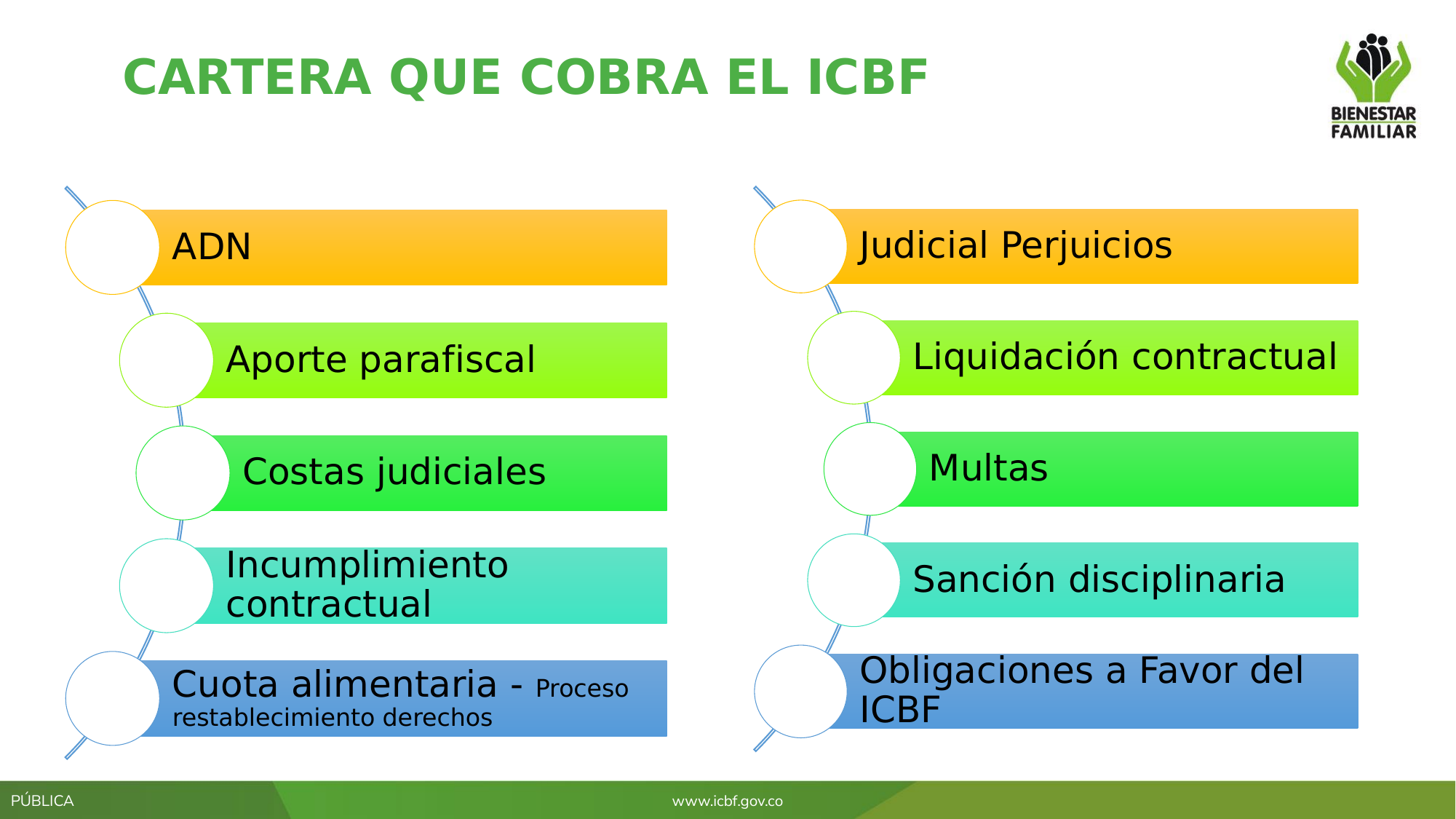

CARTERA QUE COBRA EL ICBF
ADN
Aporte parafiscal
Costas judiciales
Incumplimiento contractual
Cuota alimentaria - Proceso restablecimiento derechos
Judicial Perjuicios
Liquidación contractual
Multas
Sanción disciplinaria
Obligaciones a Favor del ICBF
PÚBLICA
www.icbf.gov.co